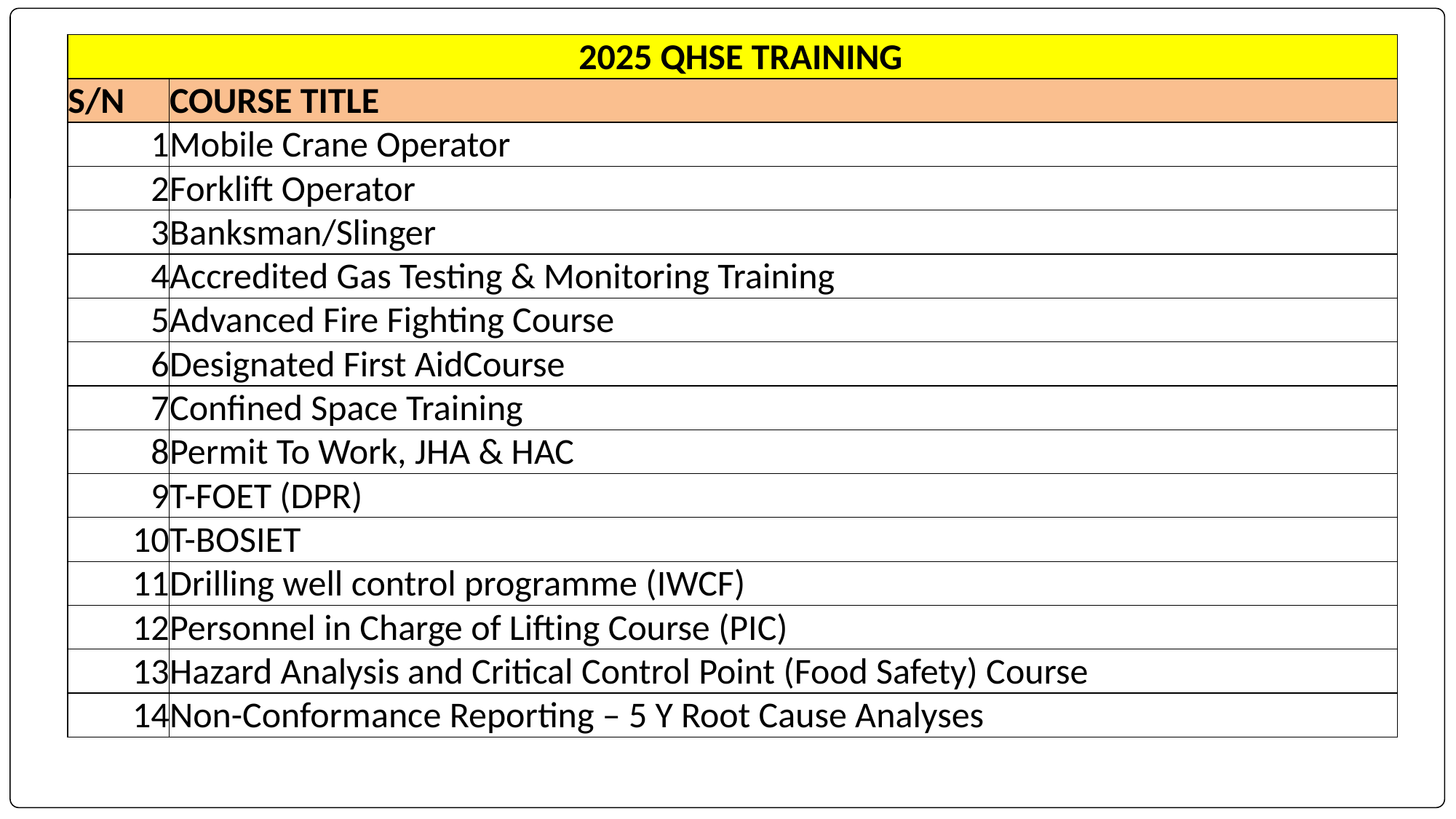

| 2025 QHSE TRAINING |  |
| --- | --- |
| S/N | COURSE TITLE |
| 1 | Mobile Crane Operator |
| 2 | Forklift Operator |
| 3 | Banksman/Slinger |
| 4 | Accredited Gas Testing & Monitoring Training |
| 5 | Advanced Fire Fighting Course |
| 6 | Designated First AidCourse |
| 7 | Confined Space Training |
| 8 | Permit To Work, JHA & HAC |
| 9 | T-FOET (DPR) |
| 10 | T-BOSIET |
| 11 | Drilling well control programme (IWCF) |
| 12 | Personnel in Charge of Lifting Course (PIC) |
| 13 | Hazard Analysis and Critical Control Point (Food Safety) Course |
| 14 | Non-Conformance Reporting – 5 Y Root Cause Analyses |